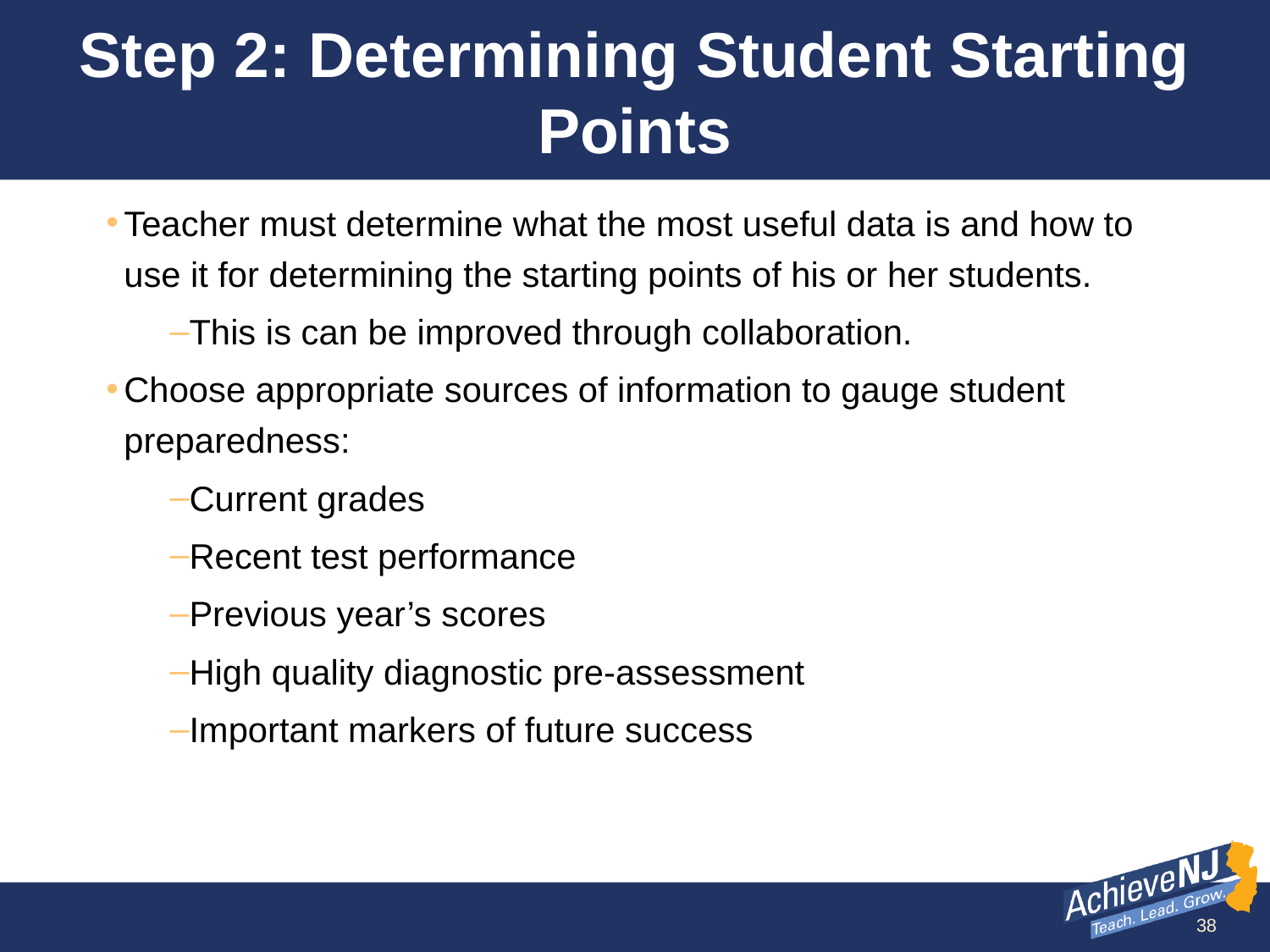

# Step 2: Determining Student Starting Points
Teacher must determine what the most useful data is and how to use it for determining the starting points of his or her students.
This is can be improved through collaboration.
Choose appropriate sources of information to gauge student preparedness:
Current grades
Recent test performance
Previous year’s scores
High quality diagnostic pre-assessment
Important markers of future success